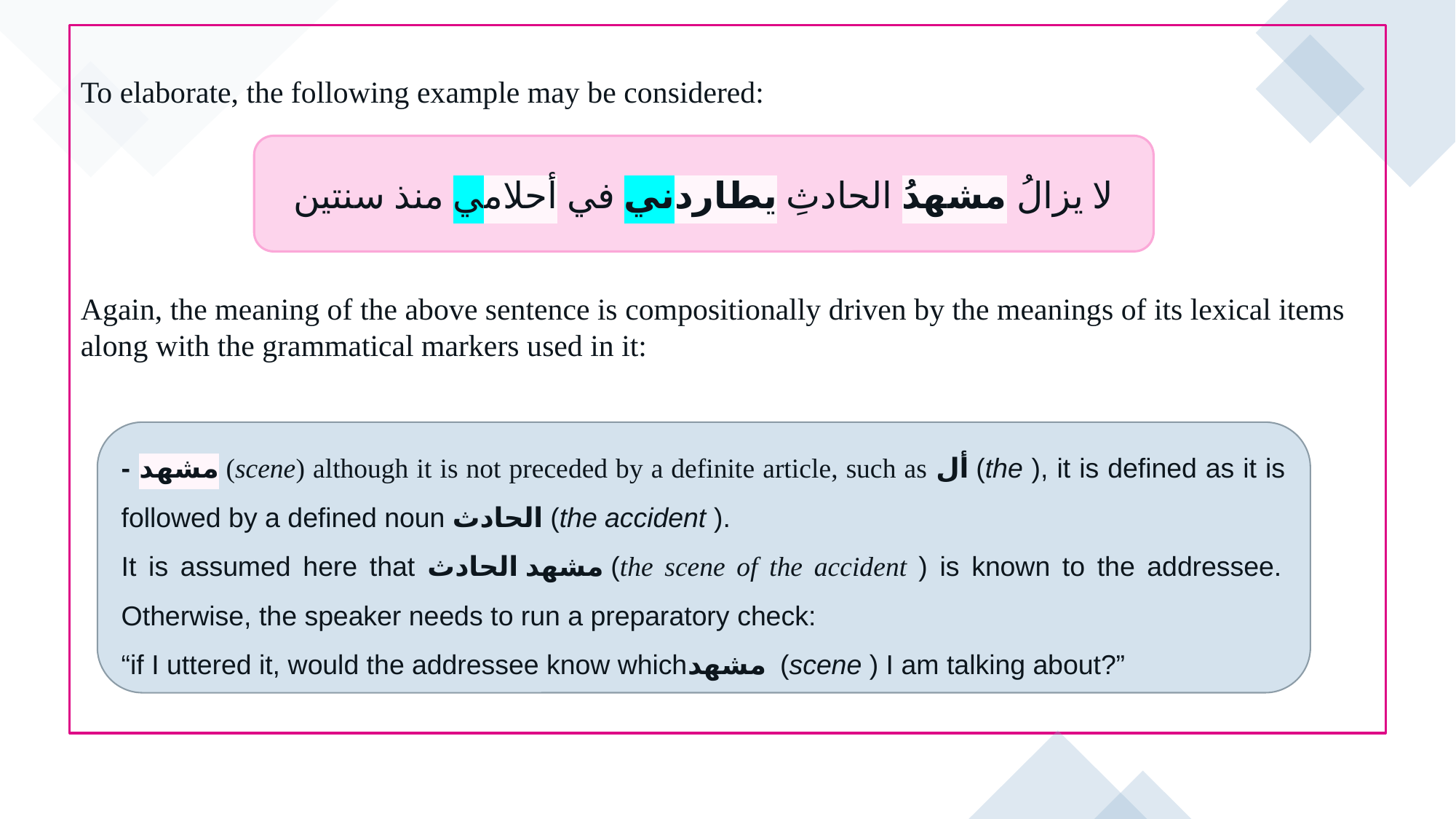

To elaborate, the following example may be considered:

Again, the meaning of the above sentence is compositionally driven by the meanings of its lexical items along with the grammatical markers used in it:

لا يزالُ مشهدُ الحادثِ يطاردني في أحلامي منذ سنتين
- مشهد (scene) although it is not preceded by a definite article, such as أل (the ), it is defined as it is followed by a defined noun الحادث (the accident ).
It is assumed here that مشهد الحادث (the scene of the accident ) is known to the addressee. Otherwise, the speaker needs to run a preparatory check:
“if I uttered it, would the addressee know whichمشهد  (scene ) I am talking about?”